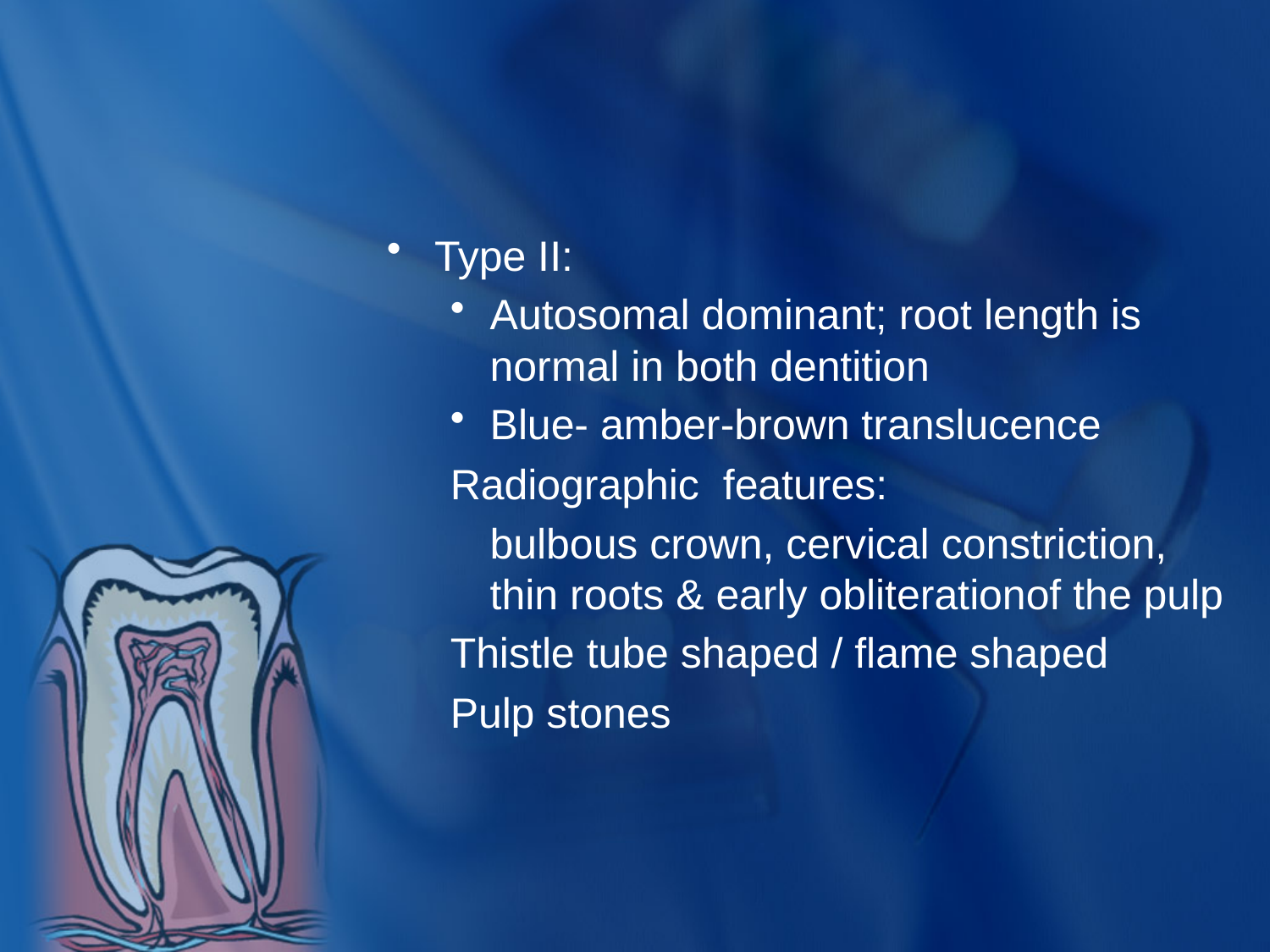

#
Type II:
Autosomal dominant; root length is normal in both dentition
Blue- amber-brown translucence
Radiographic  features:
	bulbous crown, cervical constriction, thin roots & early obliterationof the pulp
Thistle tube shaped / flame shaped
Pulp stones